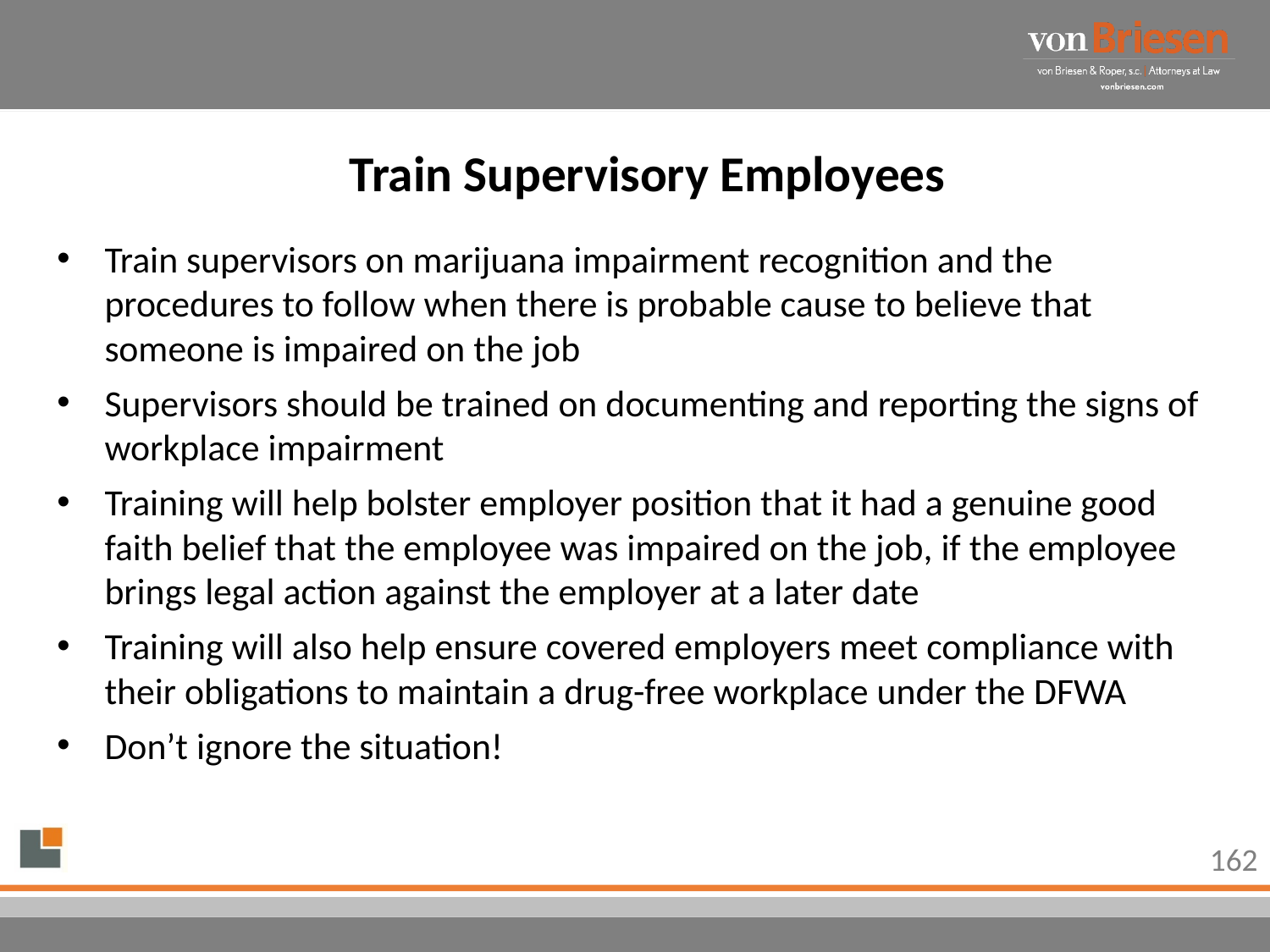

# Train Supervisory Employees
Train supervisors on marijuana impairment recognition and the procedures to follow when there is probable cause to believe that someone is impaired on the job
Supervisors should be trained on documenting and reporting the signs of workplace impairment
Training will help bolster employer position that it had a genuine good faith belief that the employee was impaired on the job, if the employee brings legal action against the employer at a later date
Training will also help ensure covered employers meet compliance with their obligations to maintain a drug-free workplace under the DFWA
Don’t ignore the situation!

162